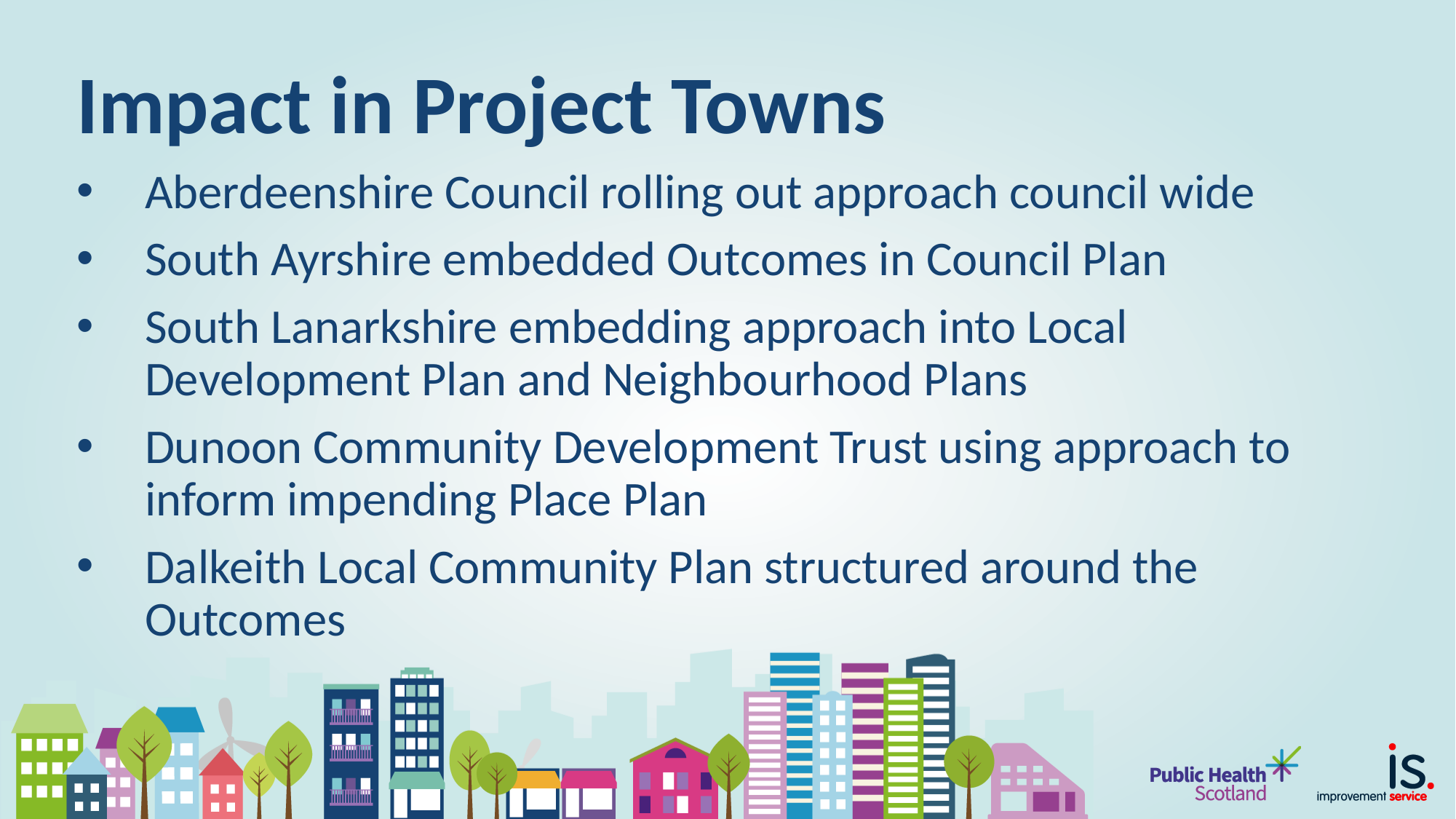

Impact in Project Towns
Aberdeenshire Council rolling out approach council wide
South Ayrshire embedded Outcomes in Council Plan
South Lanarkshire embedding approach into Local Development Plan and Neighbourhood Plans
Dunoon Community Development Trust using approach to inform impending Place Plan
Dalkeith Local Community Plan structured around the Outcomes